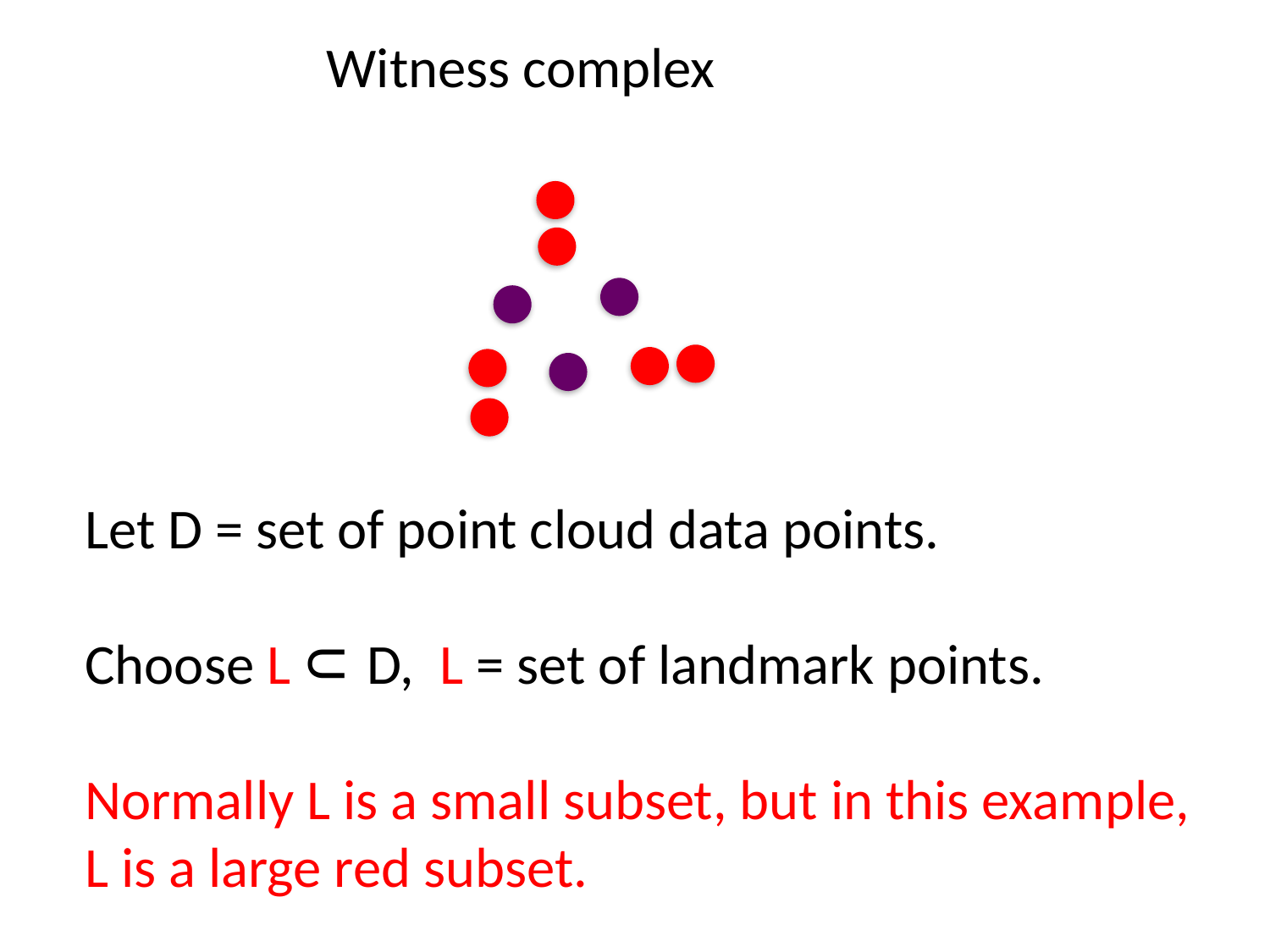

Witness complex

Let D = set of point cloud data points.

Choose L      D,  L = set of landmark points.

Normally L is a small subset, but in this example, L is a large red subset.
U